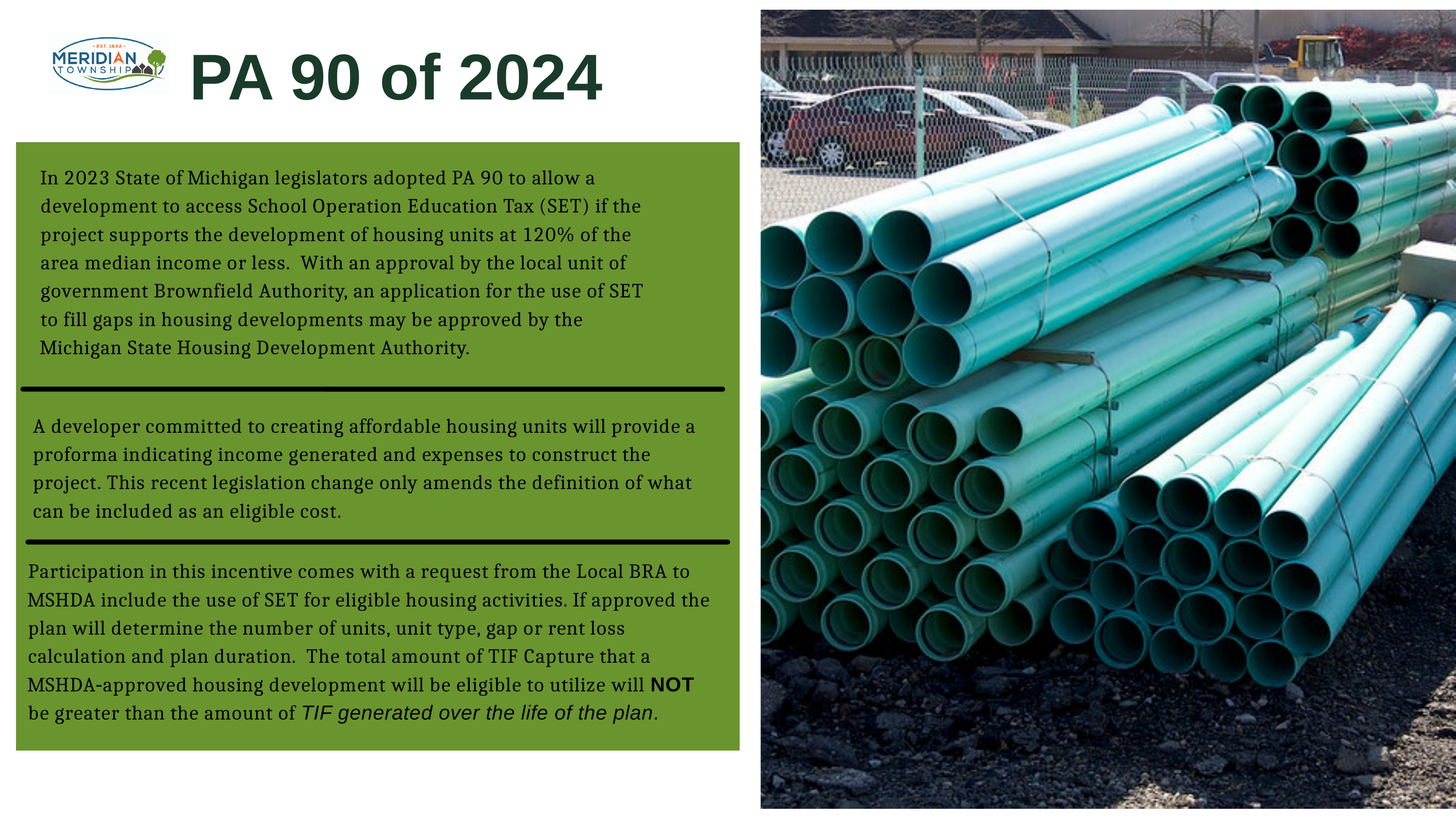

PA 90 of 2024

In 2023 State of Michigan legislators adopted PA 90 to allow a development to access School Operation Education Tax (SET) if the project supports the development of housing units at 120% of the area median income or less.  With an approval by the local unit of government Brownfield Authority, an application for the use of SET to fill gaps in housing developments may be approved by the Michigan State Housing Development Authority.

A developer committed to creating affordable housing units will provide a proforma indicating income generated and expenses to construct the project. This recent legislation change only amends the definition of what can be included as an eligible cost.

Participation in this incentive comes with a request from the Local BRA to MSHDA include the use of SET for eligible housing activities. If approved the plan will determine the number of units, unit type, gap or rent loss calculation and plan duration.  The total amount of TIF Capture that a MSHDA‐approved housing development will be eligible to utilize will NOT be greater than the amount of TIF generated over the life of the plan.